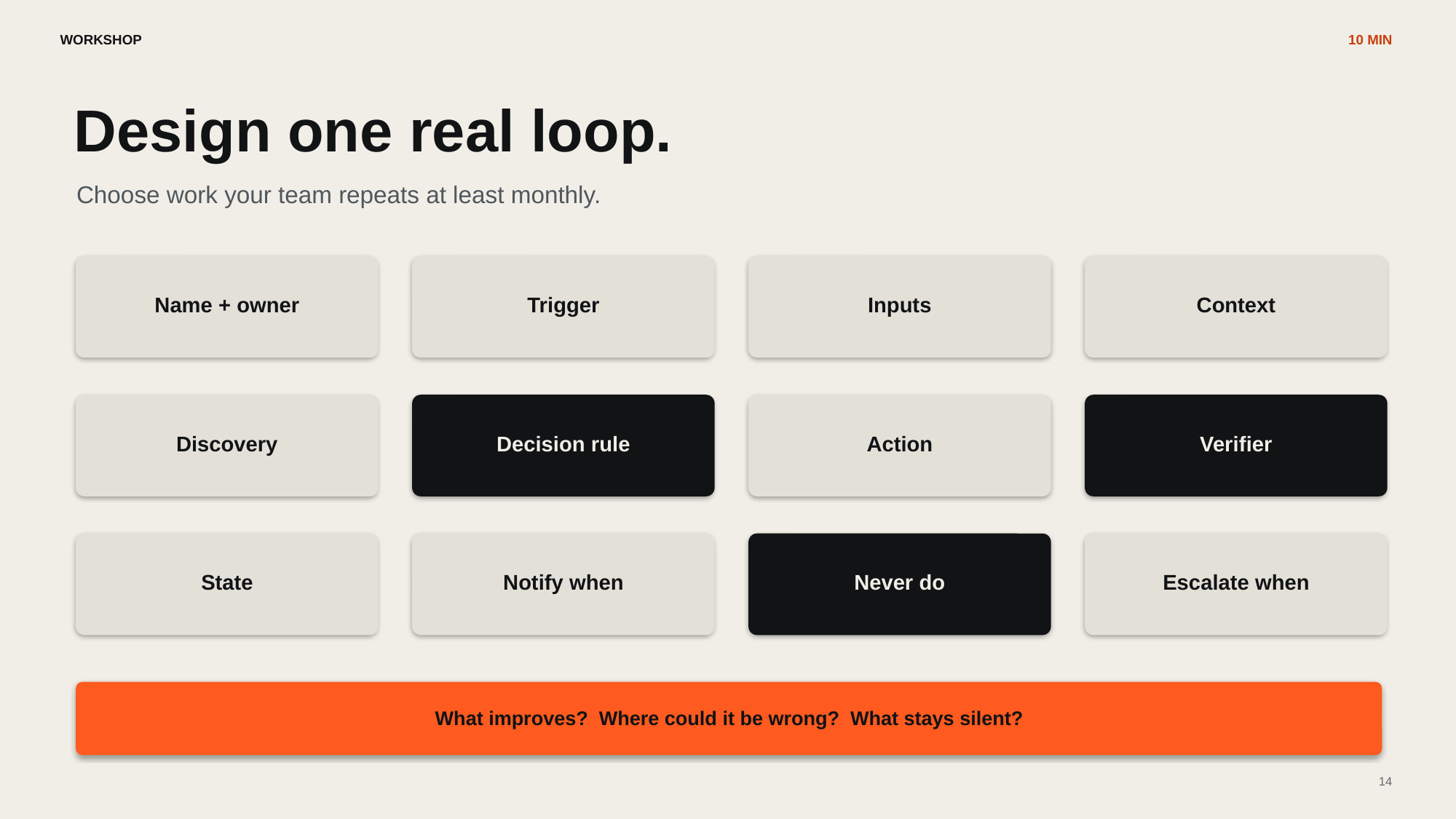

WORKSHOP
10 MIN
Design one real loop.
Choose work your team repeats at least monthly.

Name + owner
Trigger
Inputs
Context

Discovery
Decision rule
Action
Verifier

State
Notify when
Never do
Escalate when

What improves?  Where could it be wrong?  What stays silent?
14